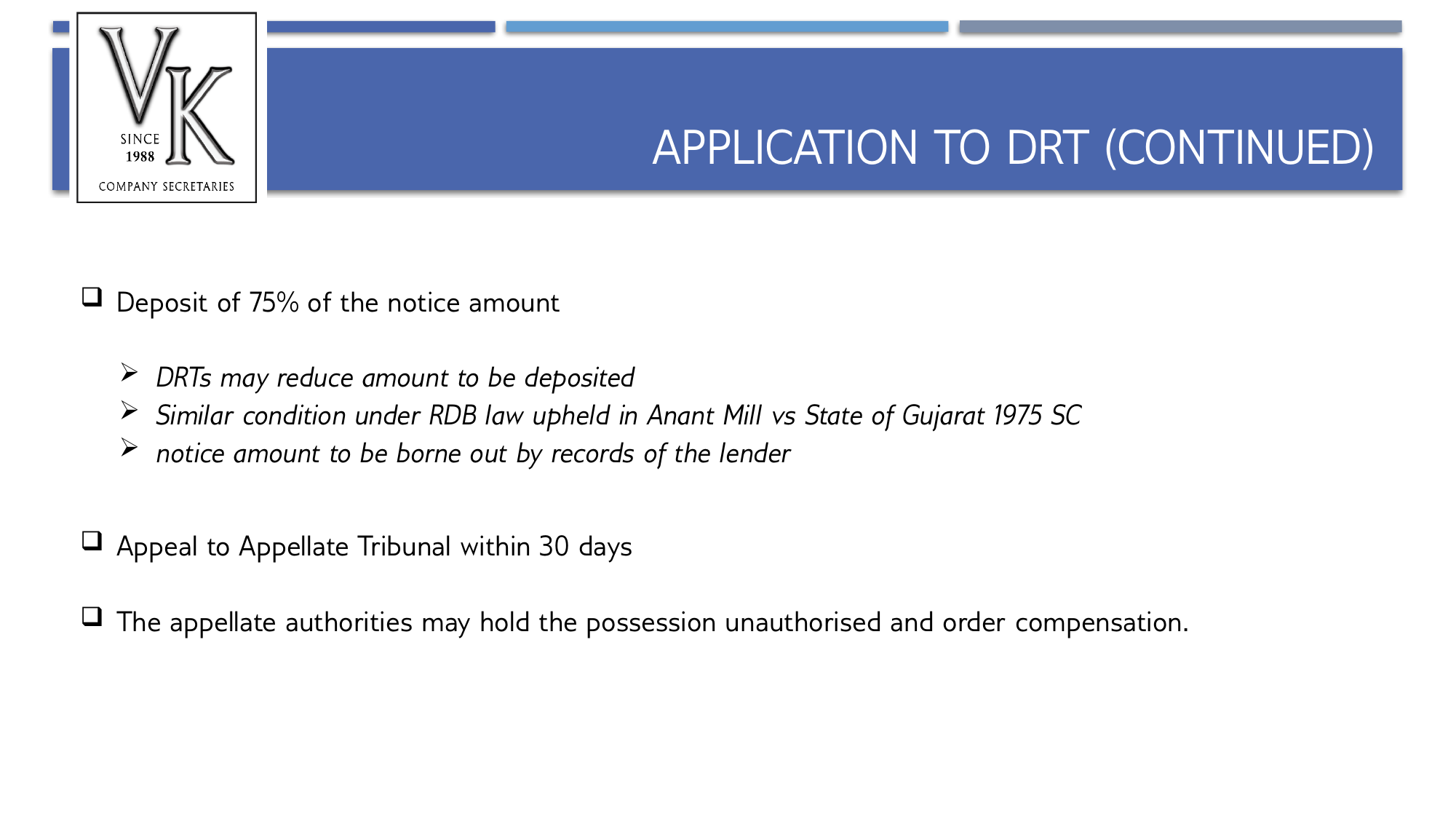

# Application to DRT (continued)

Deposit of 75% of the notice amount

DRTs may reduce amount to be deposited
Similar condition under RDB law upheld in Anant Mill vs State of Gujarat 1975 SC
notice amount to be borne out by records of the lender

Appeal to Appellate Tribunal within 30 days

The appellate authorities may hold the possession unauthorised and order compensation.